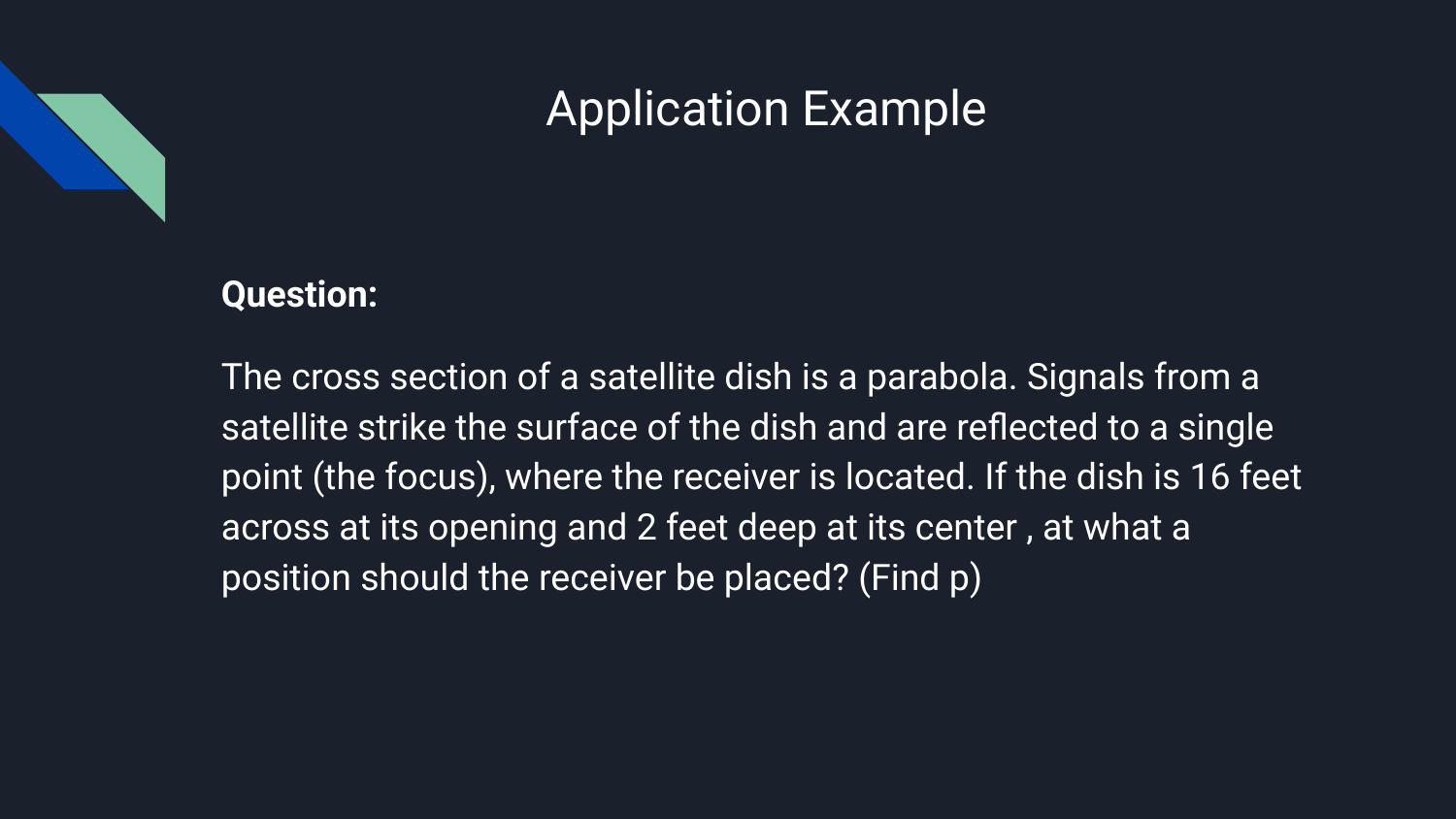

# Application Example
Question:
The cross section of a satellite dish is a parabola. Signals from a satellite strike the surface of the dish and are reflected to a single point (the focus), where the receiver is located. If the dish is 16 feet across at its opening and 2 feet deep at its center , at what a position should the receiver be placed? (Find p)